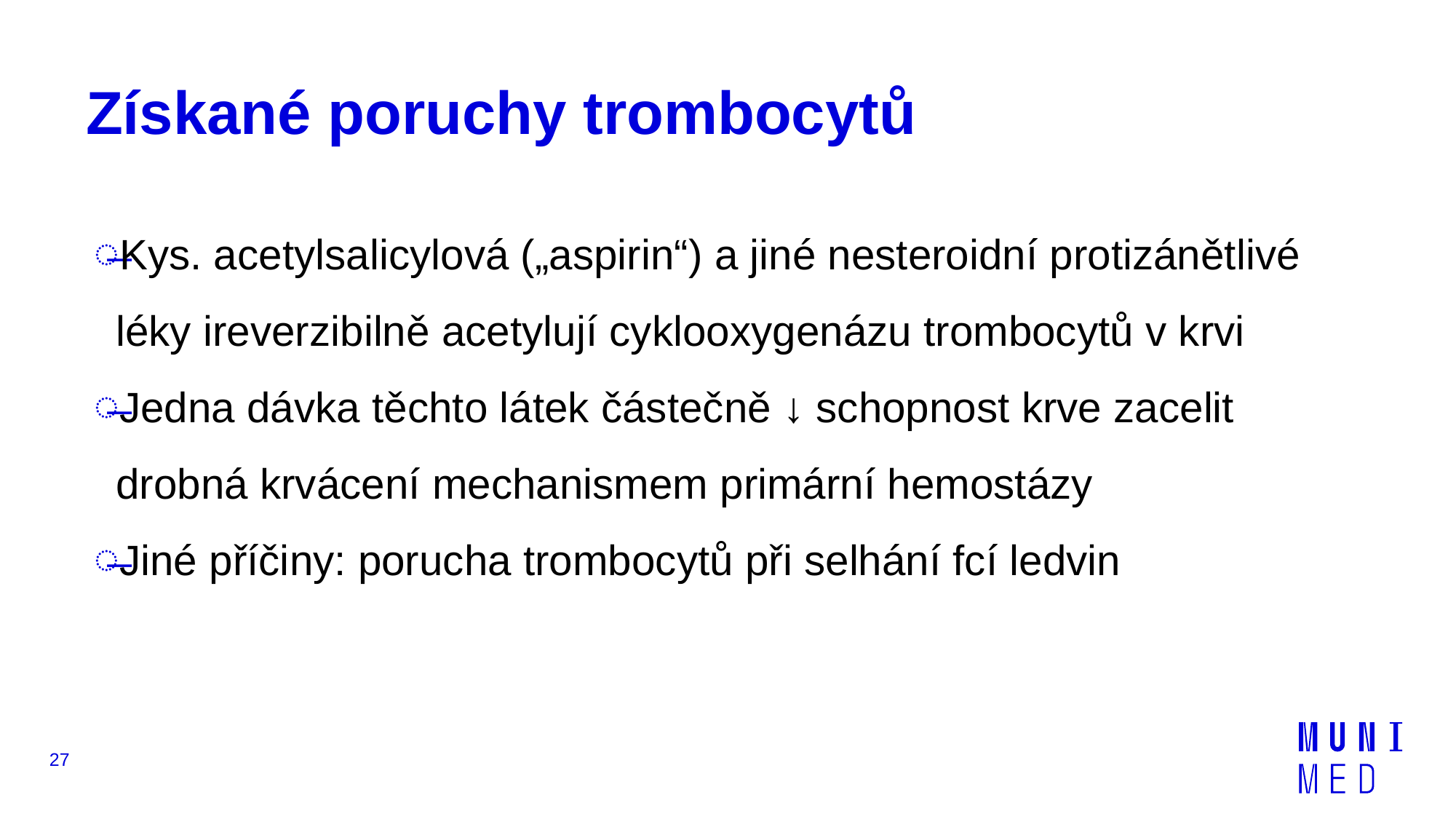

# Získané poruchy trombocytů
Kys. acetylsalicylová („aspirin“) a jiné nesteroidní protizánětlivé léky ireverzibilně acetylují cyklooxygenázu trombocytů v krvi
Jedna dávka těchto látek částečně ↓ schopnost krve zacelit drobná krvácení mechanismem primární hemostázy
Jiné příčiny: porucha trombocytů při selhání fcí ledvin
27